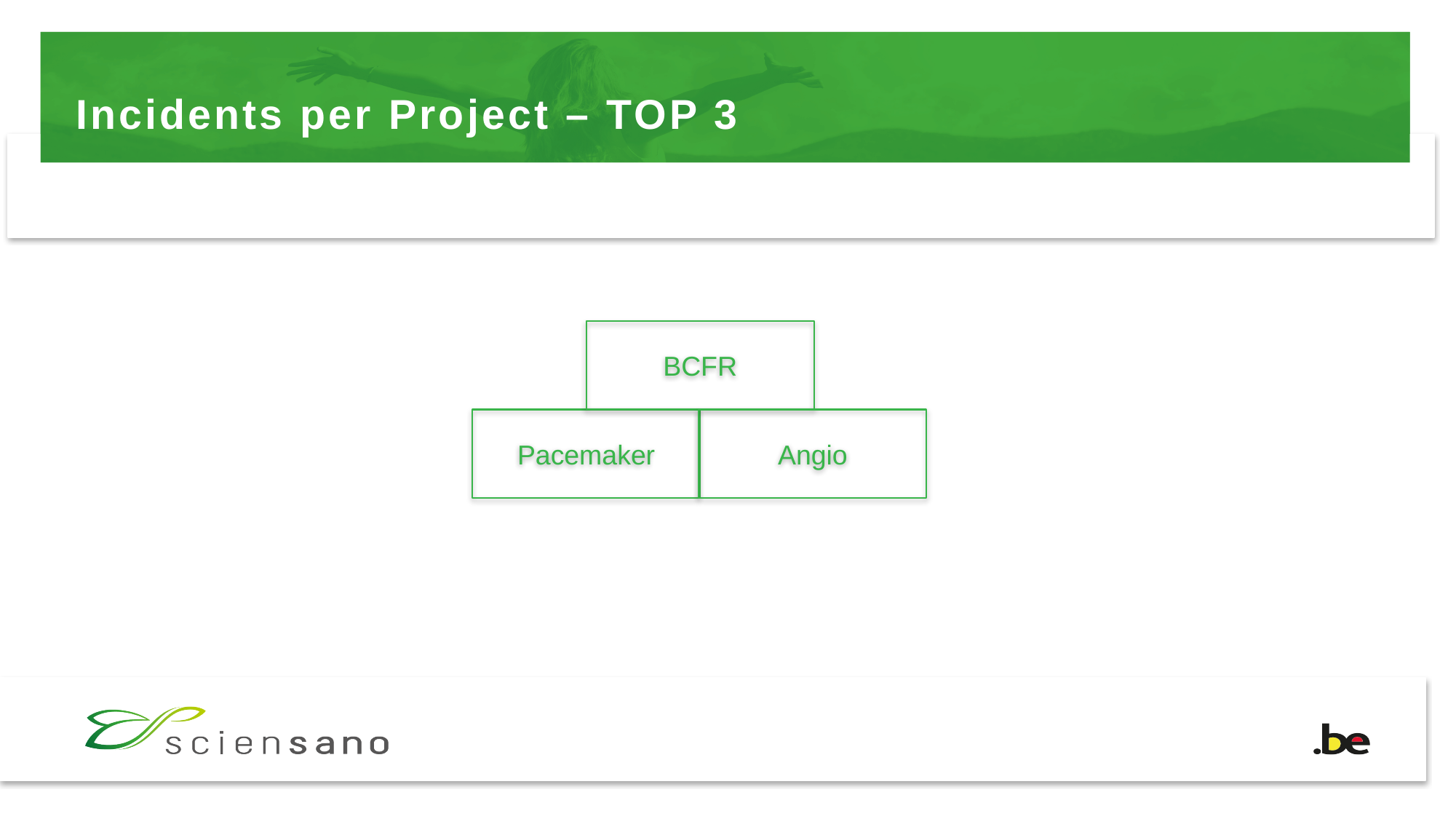

# Incidents per Project – TOP 3
BCFR
Pacemaker
Angio